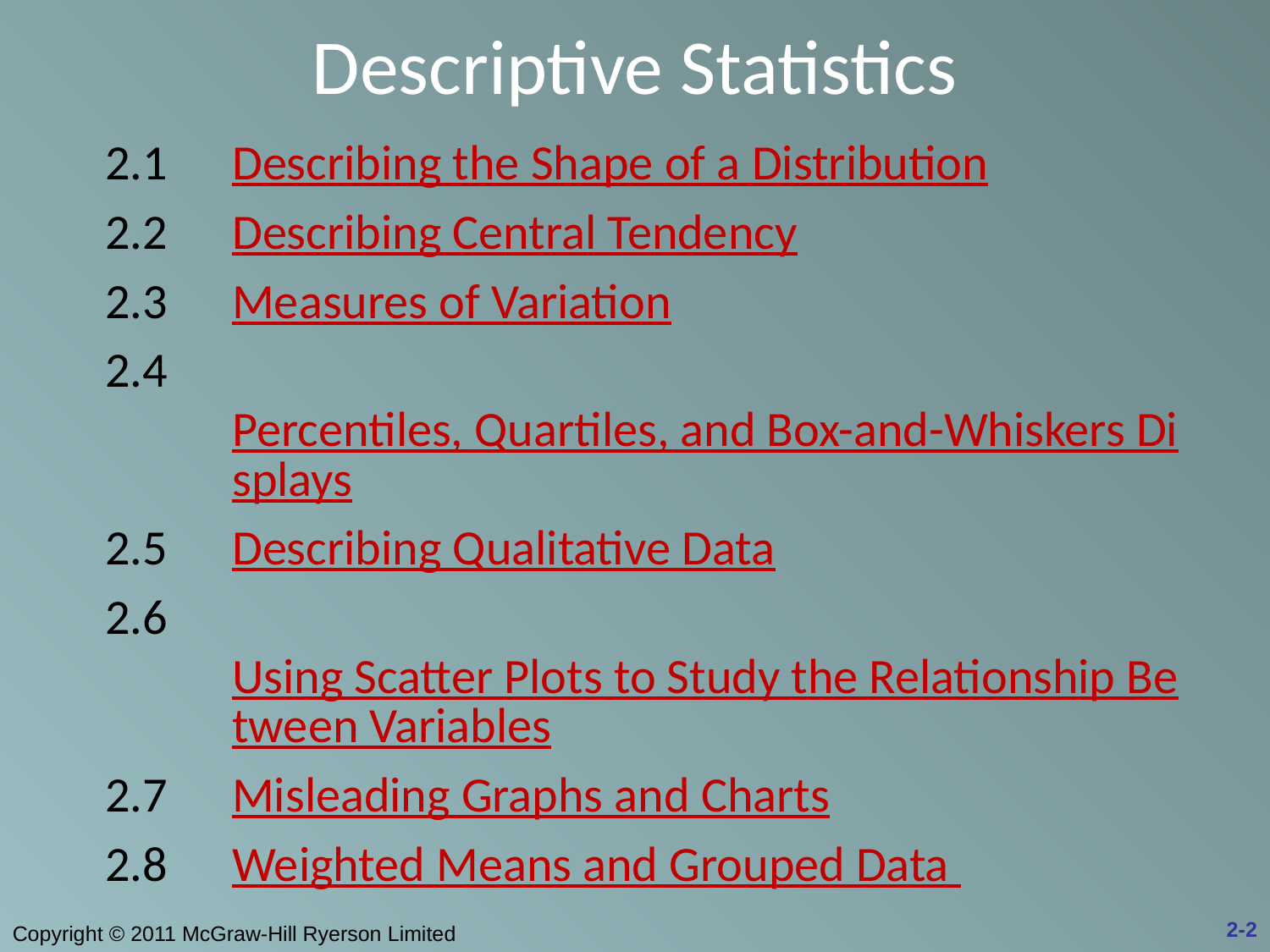

# Descriptive Statistics
2.1	Describing the Shape of a Distribution
2.2	Describing Central Tendency
2.3	Measures of Variation
2.4	Percentiles, Quartiles, and Box-and-Whiskers Displays
2.5	Describing Qualitative Data
2.6	Using Scatter Plots to Study the Relationship Between Variables
2.7	Misleading Graphs and Charts
2.8	Weighted Means and Grouped Data

2-2